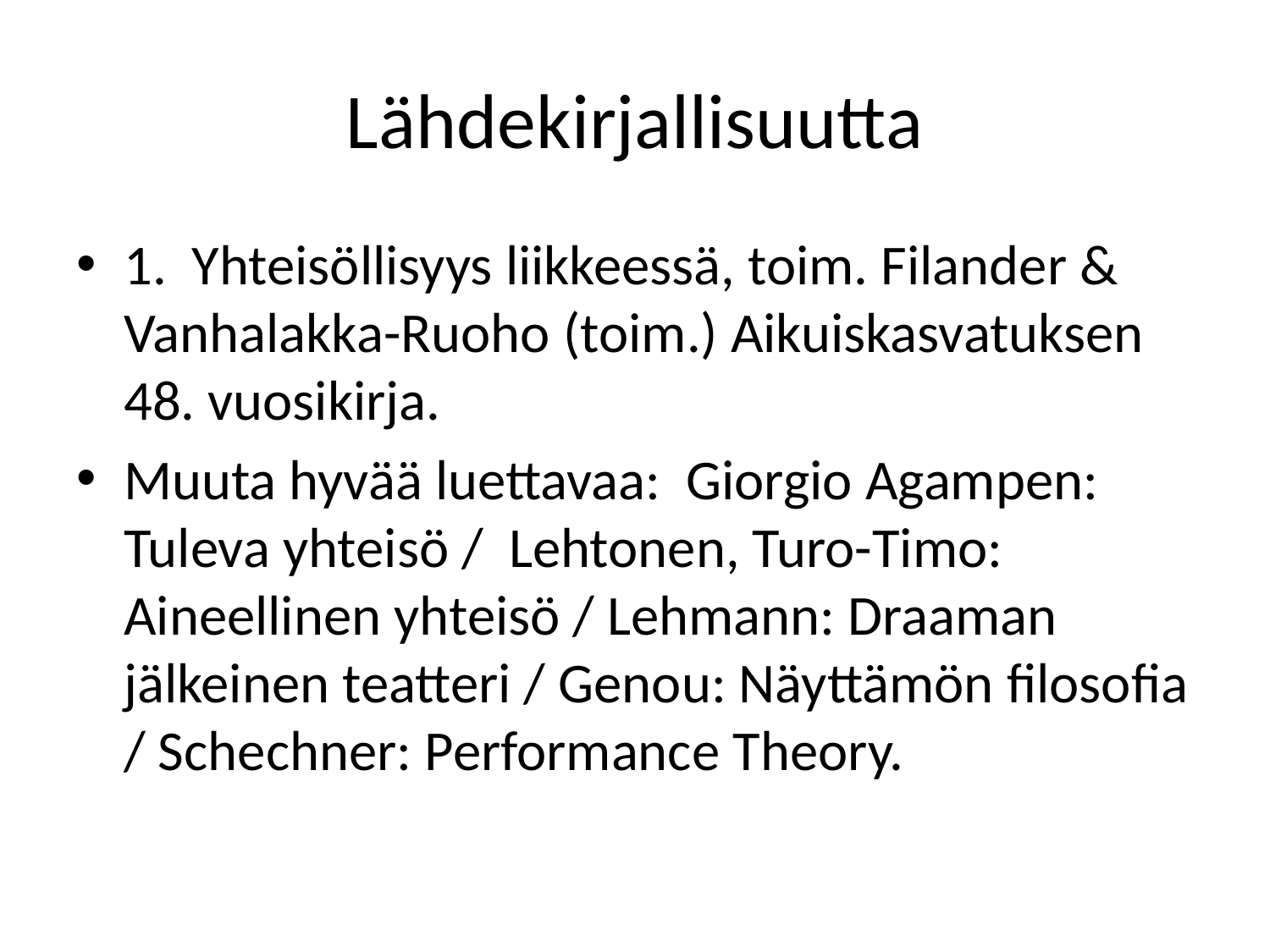

# Lähdekirjallisuutta
1.  Yhteisöllisyys liikkeessä, toim. Filander & Vanhalakka-Ruoho (toim.) Aikuiskasvatuksen 48. vuosikirja.
Muuta hyvää luettavaa:  Giorgio Agampen: Tuleva yhteisö /  Lehtonen, Turo-Timo: Aineellinen yhteisö / Lehmann: Draaman jälkeinen teatteri / Genou: Näyttämön filosofia / Schechner: Performance Theory.